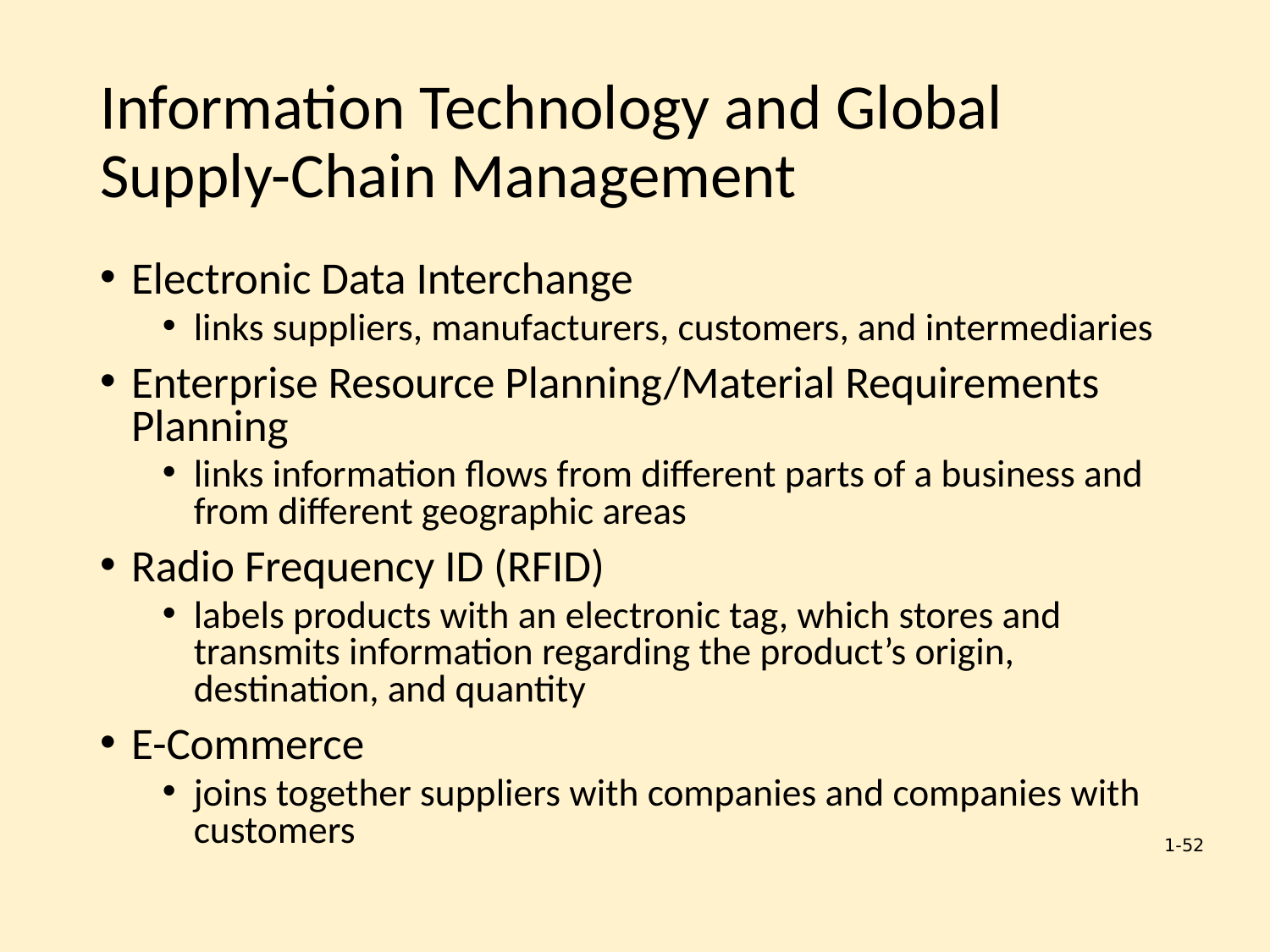

# Information Technology and Global Supply-Chain Management
Electronic Data Interchange
links suppliers, manufacturers, customers, and intermediaries
Enterprise Resource Planning/Material Requirements Planning
links information flows from different parts of a business and from different geographic areas
Radio Frequency ID (RFID)
labels products with an electronic tag, which stores and transmits information regarding the product’s origin, destination, and quantity
E-Commerce
joins together suppliers with companies and companies with customers

1-52